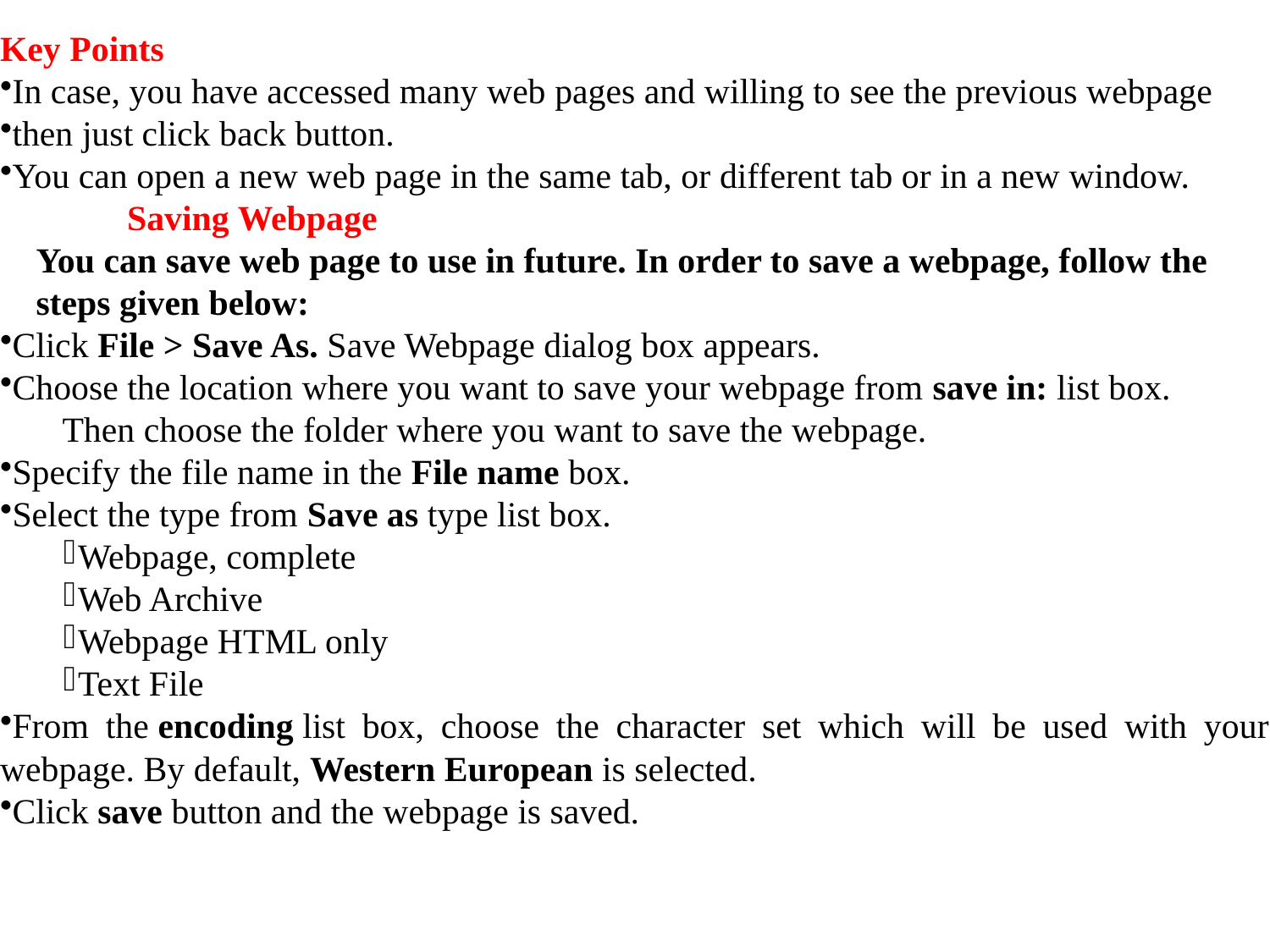

Key Points
In case, you have accessed many web pages and willing to see the previous webpage
then just click back button.
You can open a new web page in the same tab, or different tab or in a new window.
	Saving Webpage
You can save web page to use in future. In order to save a webpage, follow the
steps given below:
Click File > Save As. Save Webpage dialog box appears.
Choose the location where you want to save your webpage from save in: list box.
       Then choose the folder where you want to save the webpage.
Specify the file name in the File name box.
Select the type from Save as type list box.
Webpage, complete
Web Archive
Webpage HTML only
Text File
From the encoding list box, choose the character set which will be used with your webpage. By default, Western European is selected.
Click save button and the webpage is saved.